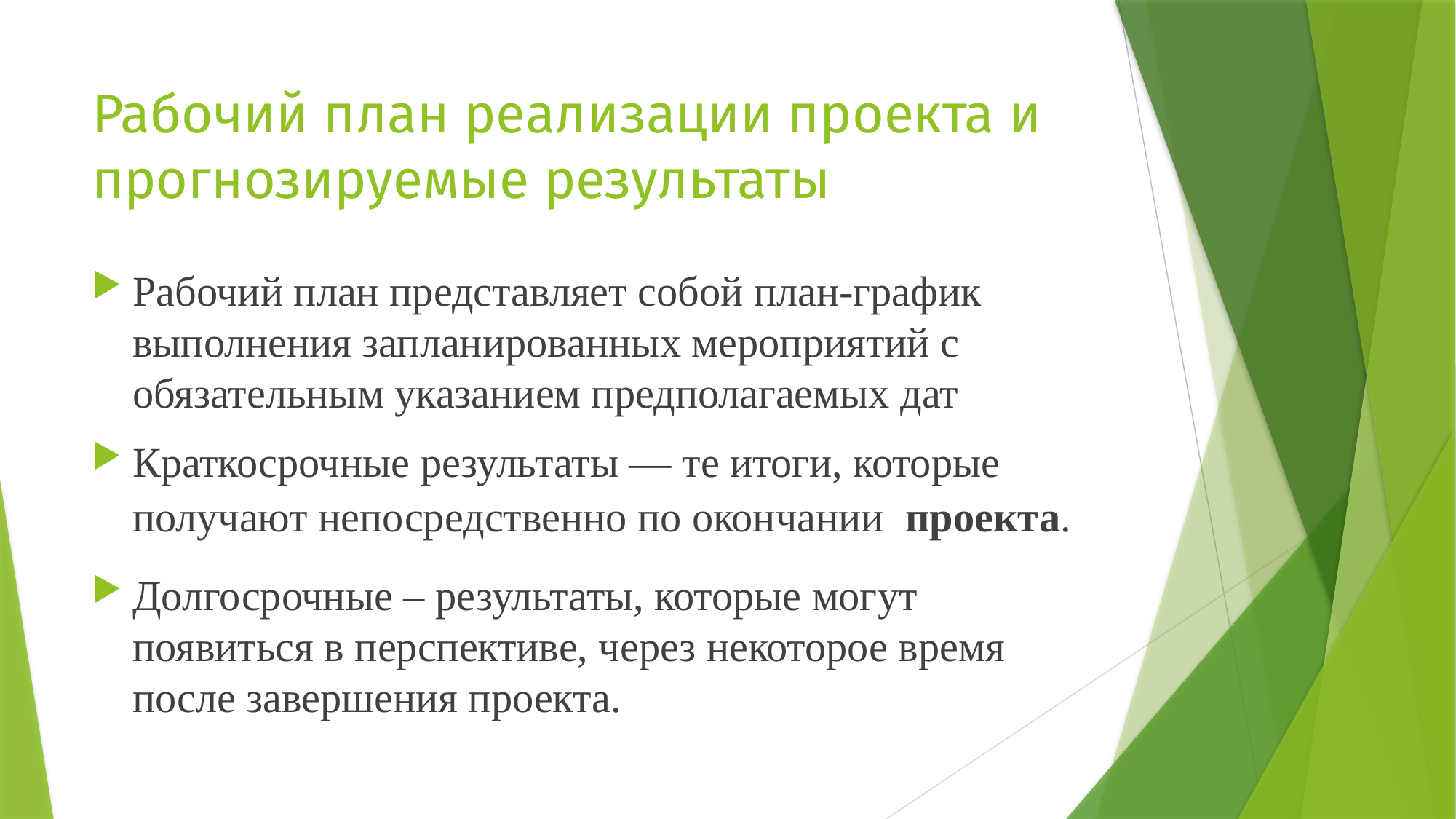

# Рабочий план реализации проекта и прогнозируемые результаты
Рабочий план представляет собой план-график выполнения запланированных мероприятий с обязательным указанием предполагаемых дат
Краткосрочные результаты — те итоги, которые получают непосредственно по окончании  проекта.
Долгосрочные – результаты, которые могут появиться в перспективе, через некоторое время после завершения проекта.